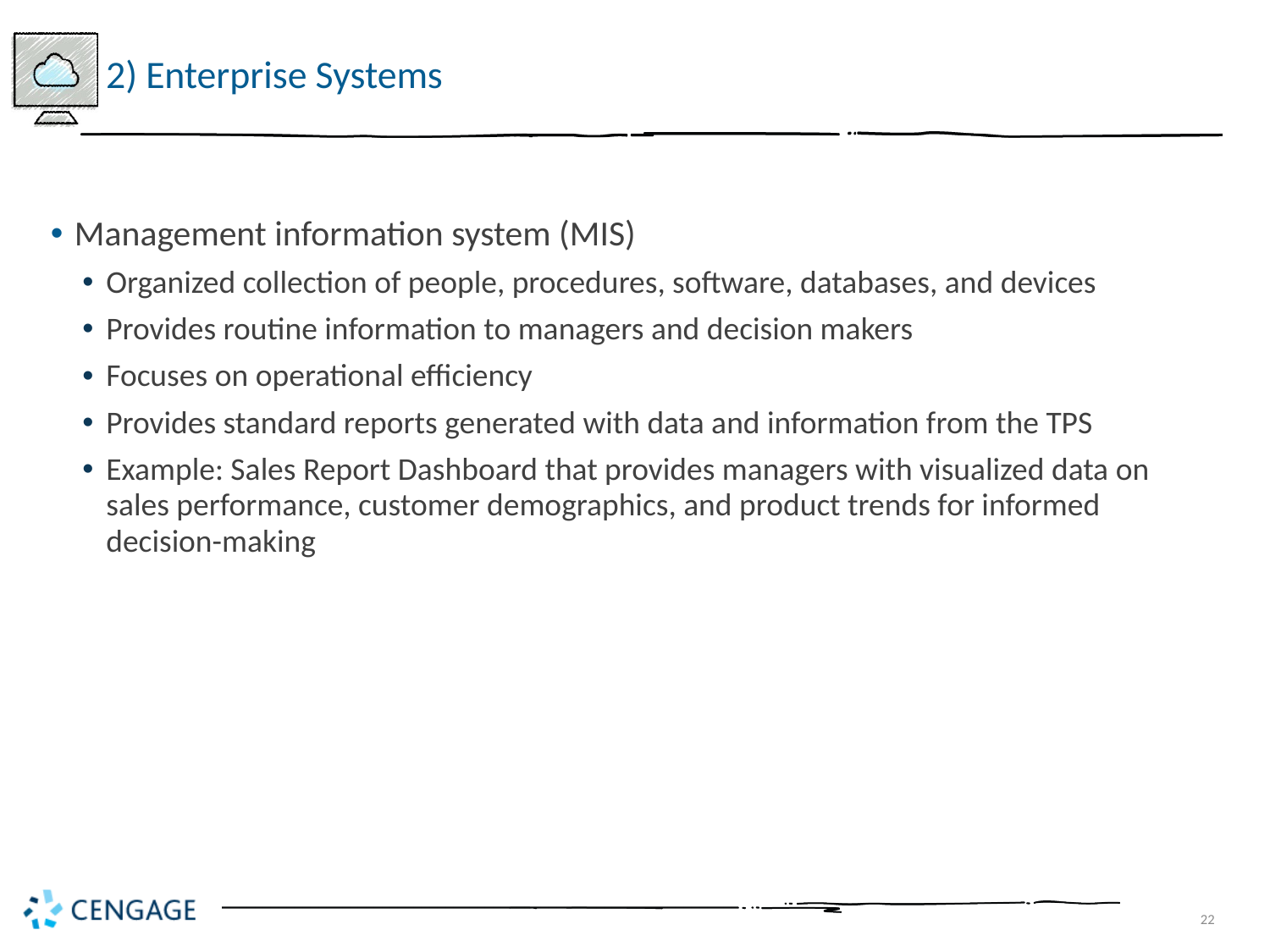

# 2) Enterprise Systems
Management information system (MIS)
Organized collection of people, procedures, software, databases, and devices
Provides routine information to managers and decision makers
Focuses on operational efficiency
Provides standard reports generated with data and information from the TPS
Example: Sales Report Dashboard that provides managers with visualized data on sales performance, customer demographics, and product trends for informed decision-making